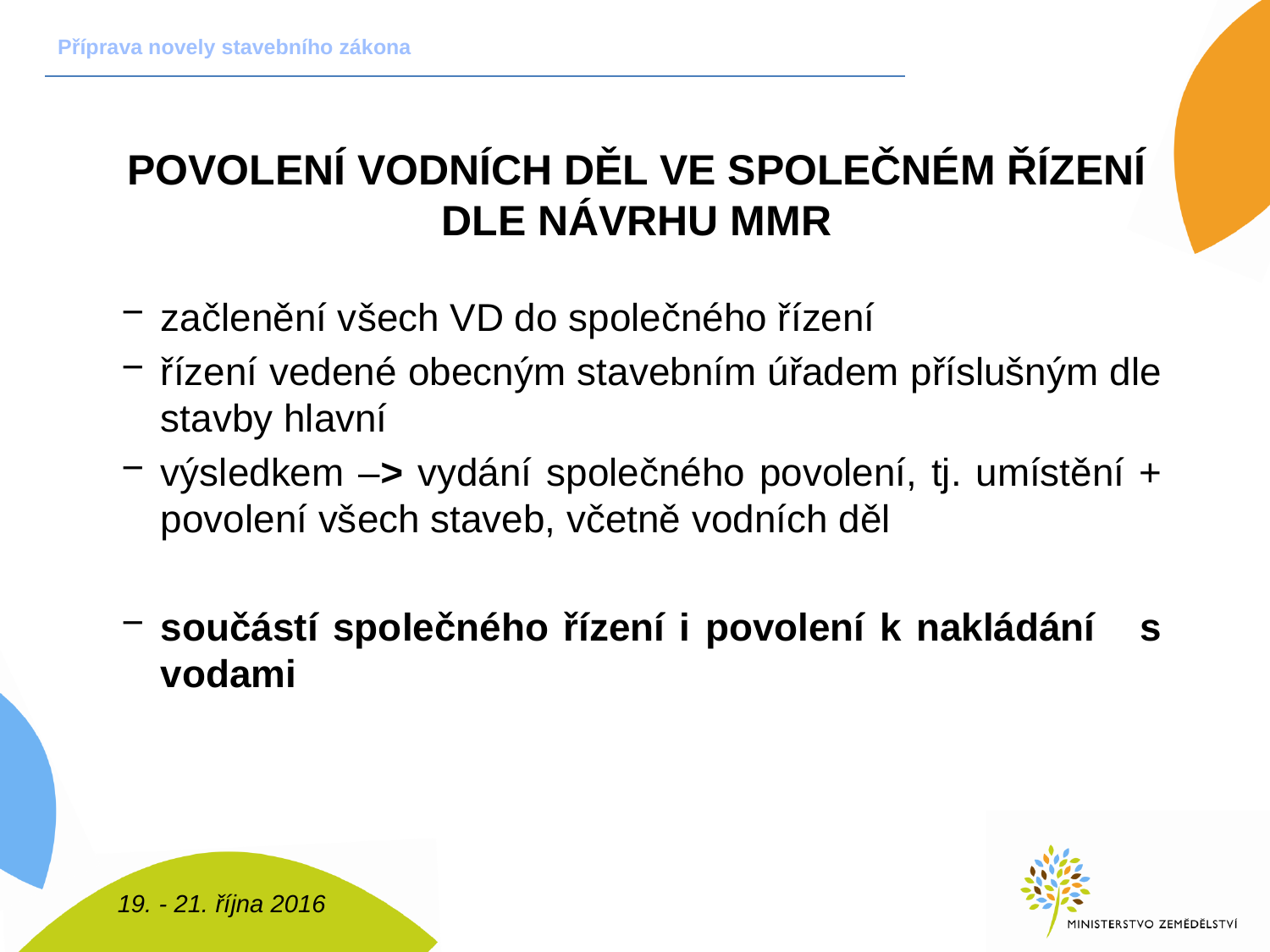

Příprava novely stavebního zákona
Povolení vodních Děl ve společném řízení dle návrhu MMR
začlenění všech VD do společného řízení
řízení vedené obecným stavebním úřadem příslušným dle stavby hlavní
výsledkem –> vydání společného povolení, tj. umístění + povolení všech staveb, včetně vodních děl

součástí společného řízení i povolení k nakládání   s vodami
19. - 21. října 2016